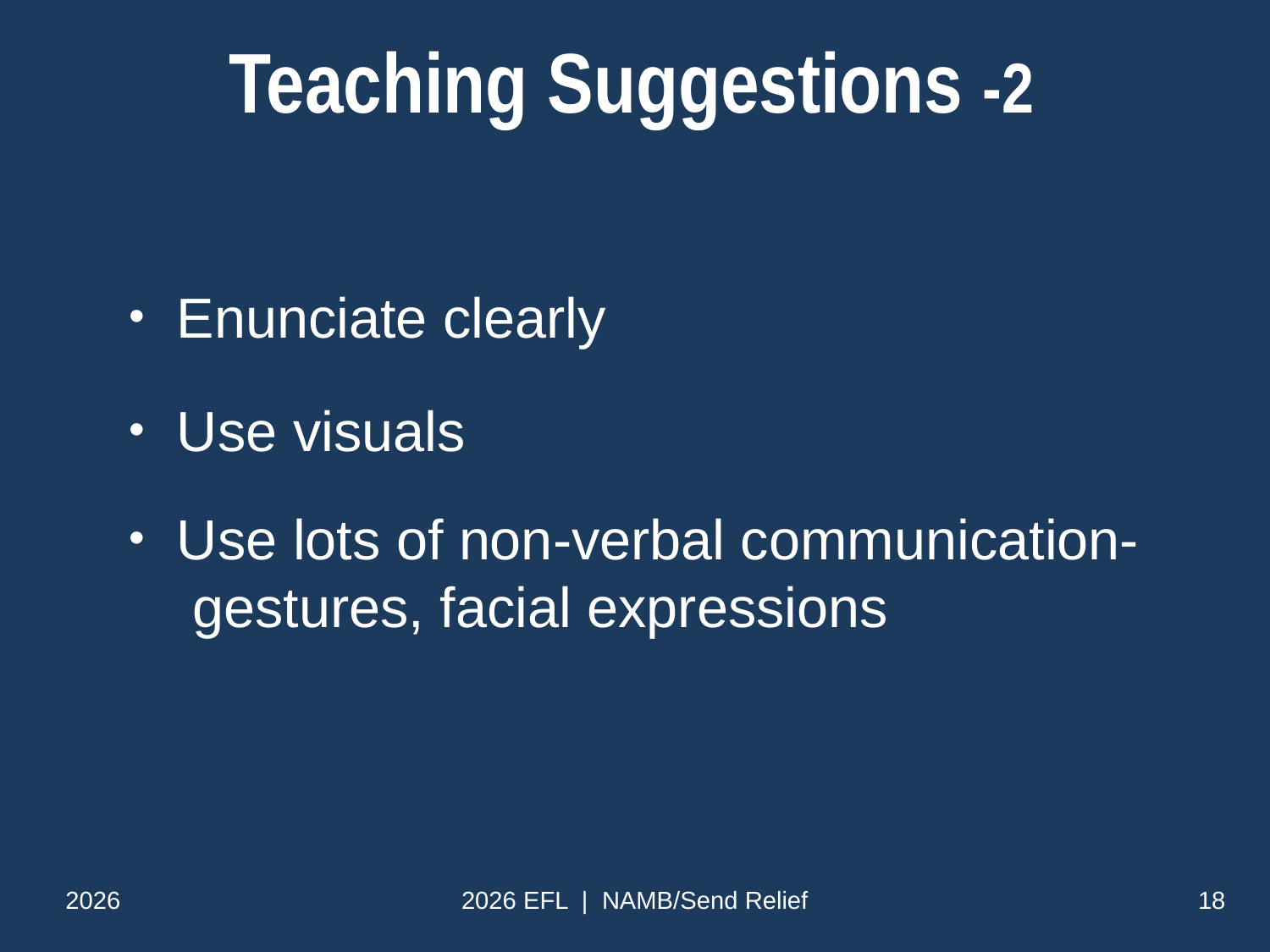

# Teaching Suggestions -2
Enunciate clearly

Use visuals

Use lots of non-verbal communication-   gestures, facial expressions

2026
2026 EFL  |  NAMB/Send Relief
18